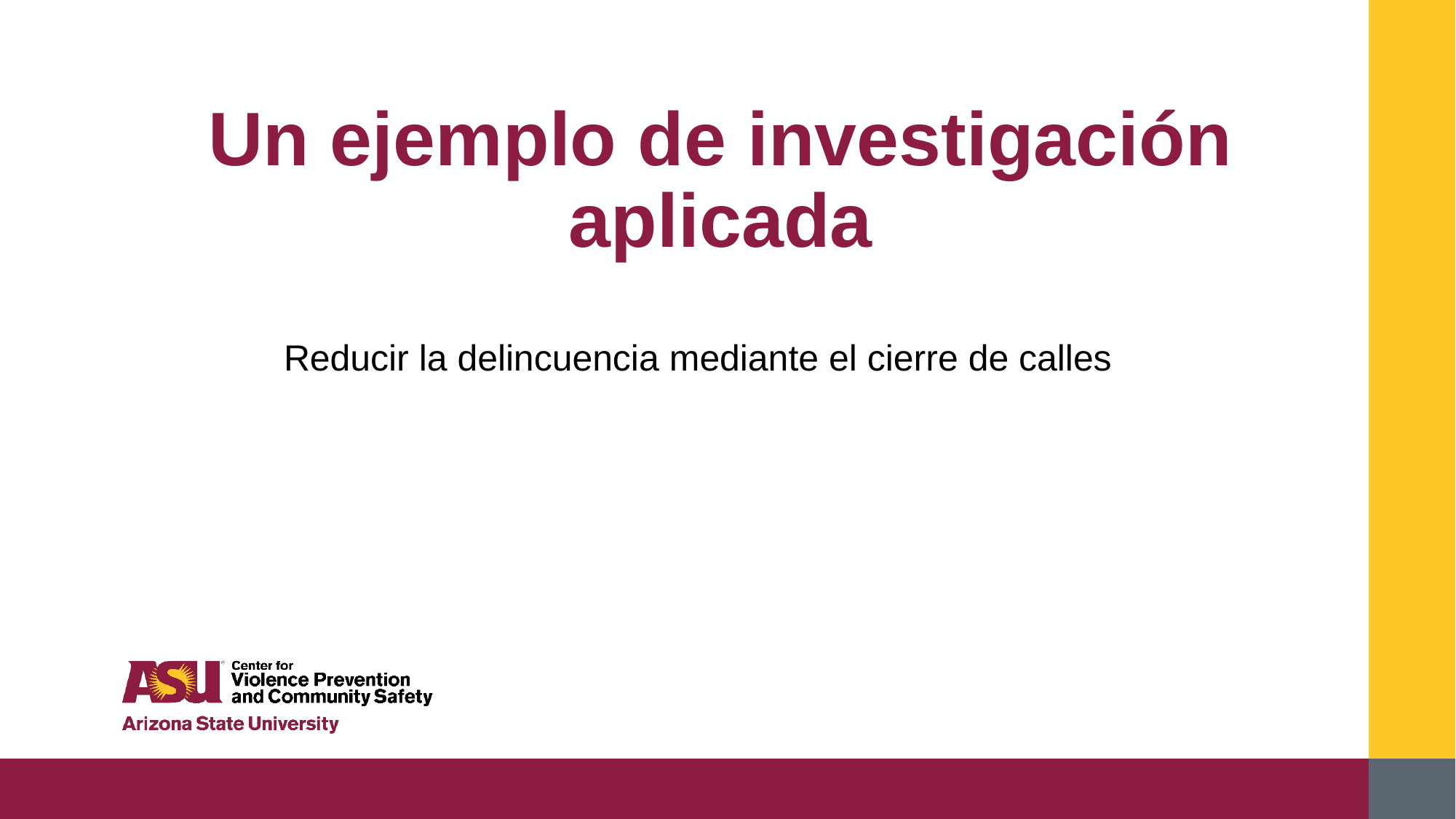

# Un ejemplo de investigación aplicada
Reducir la delincuencia mediante el cierre de calles